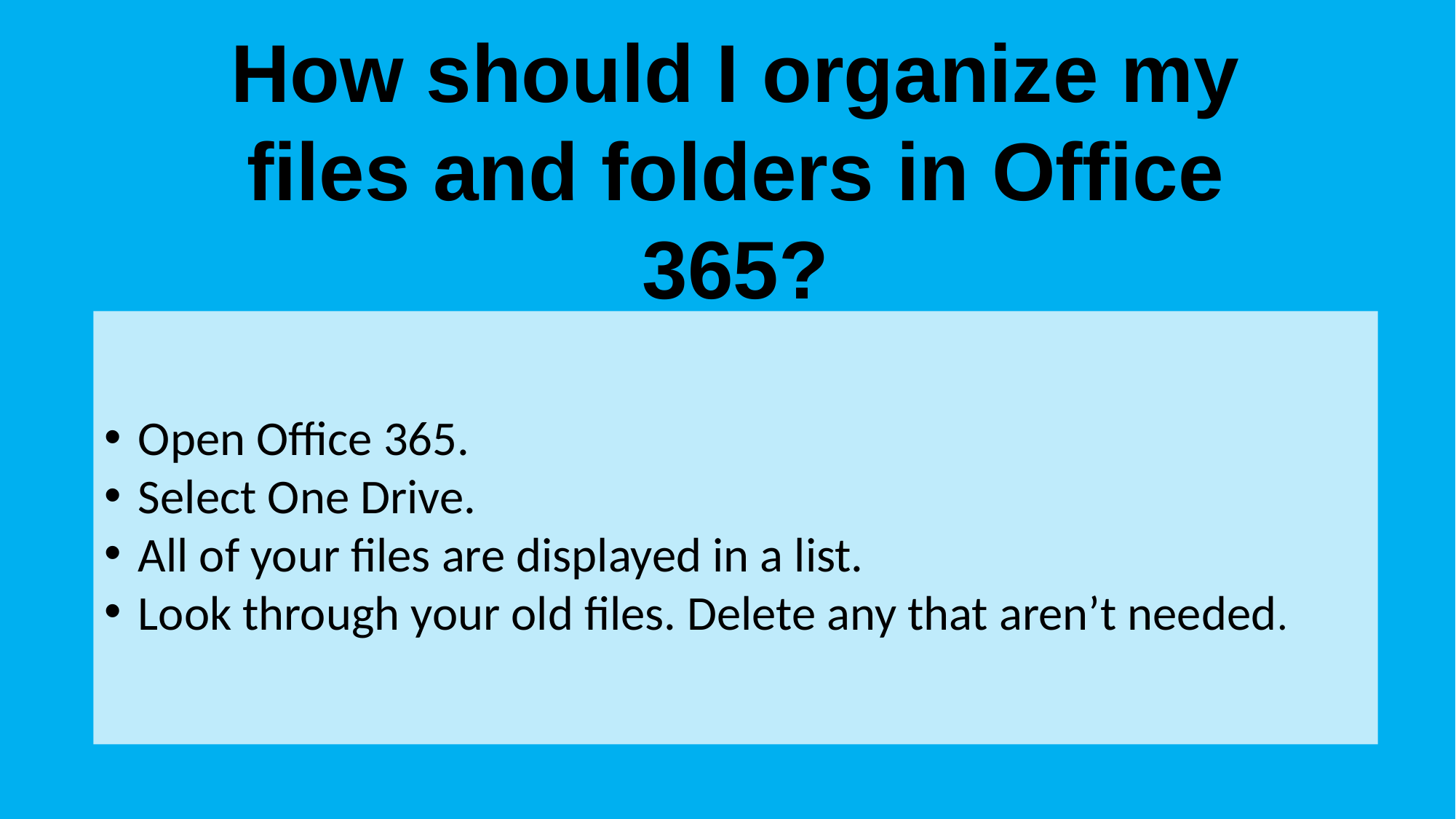

How should I organize my files and folders in Office 365?

Open Office 365.
Select One Drive.
All of your files are displayed in a list.
Look through your old files. Delete any that aren’t needed.